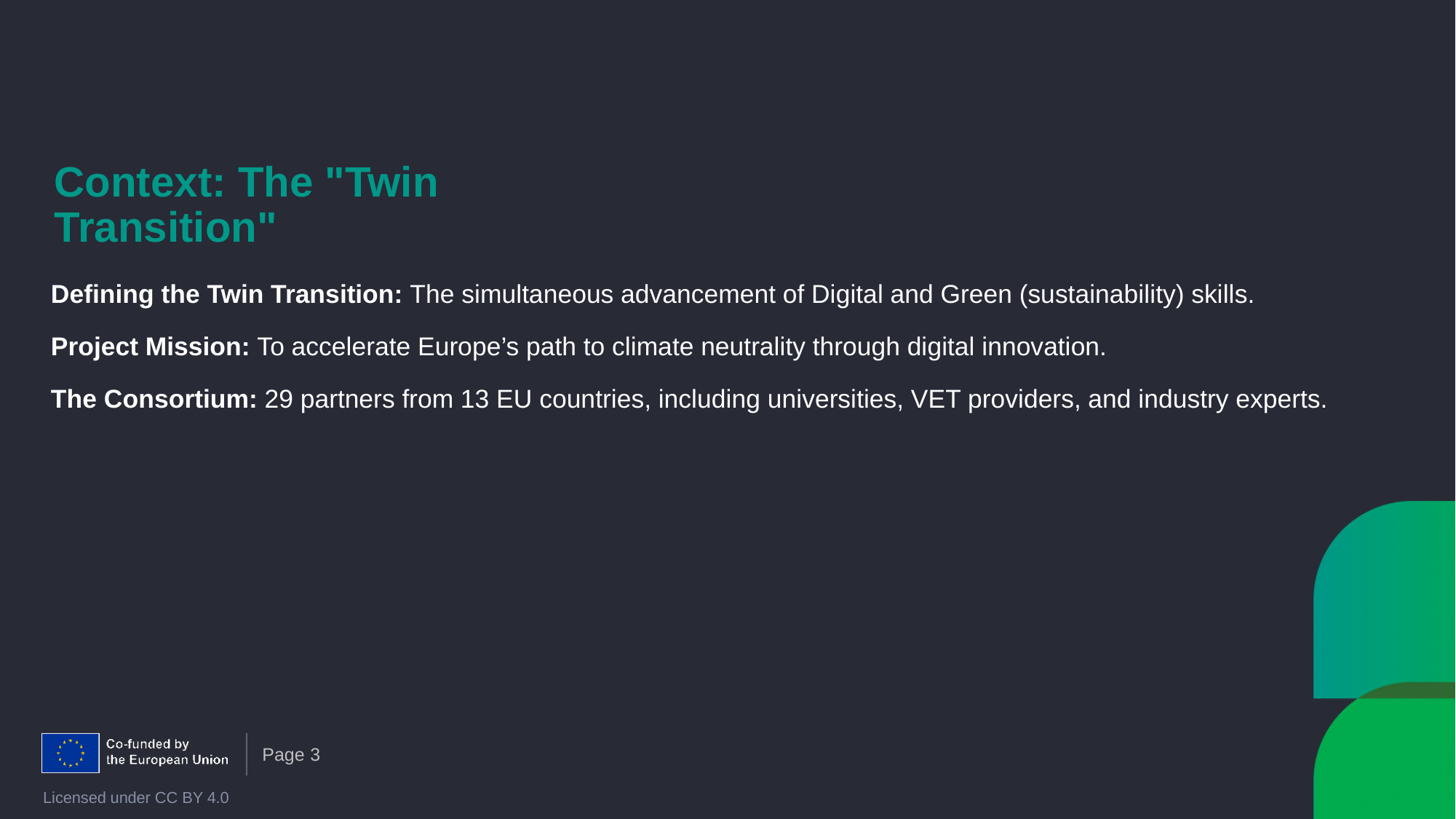

# Context: The "Twin Transition"
Defining the Twin Transition: The simultaneous advancement of Digital and Green (sustainability) skills.
Project Mission: To accelerate Europe’s path to climate neutrality through digital innovation.
The Consortium: 29 partners from 13 EU countries, including universities, VET providers, and industry experts.